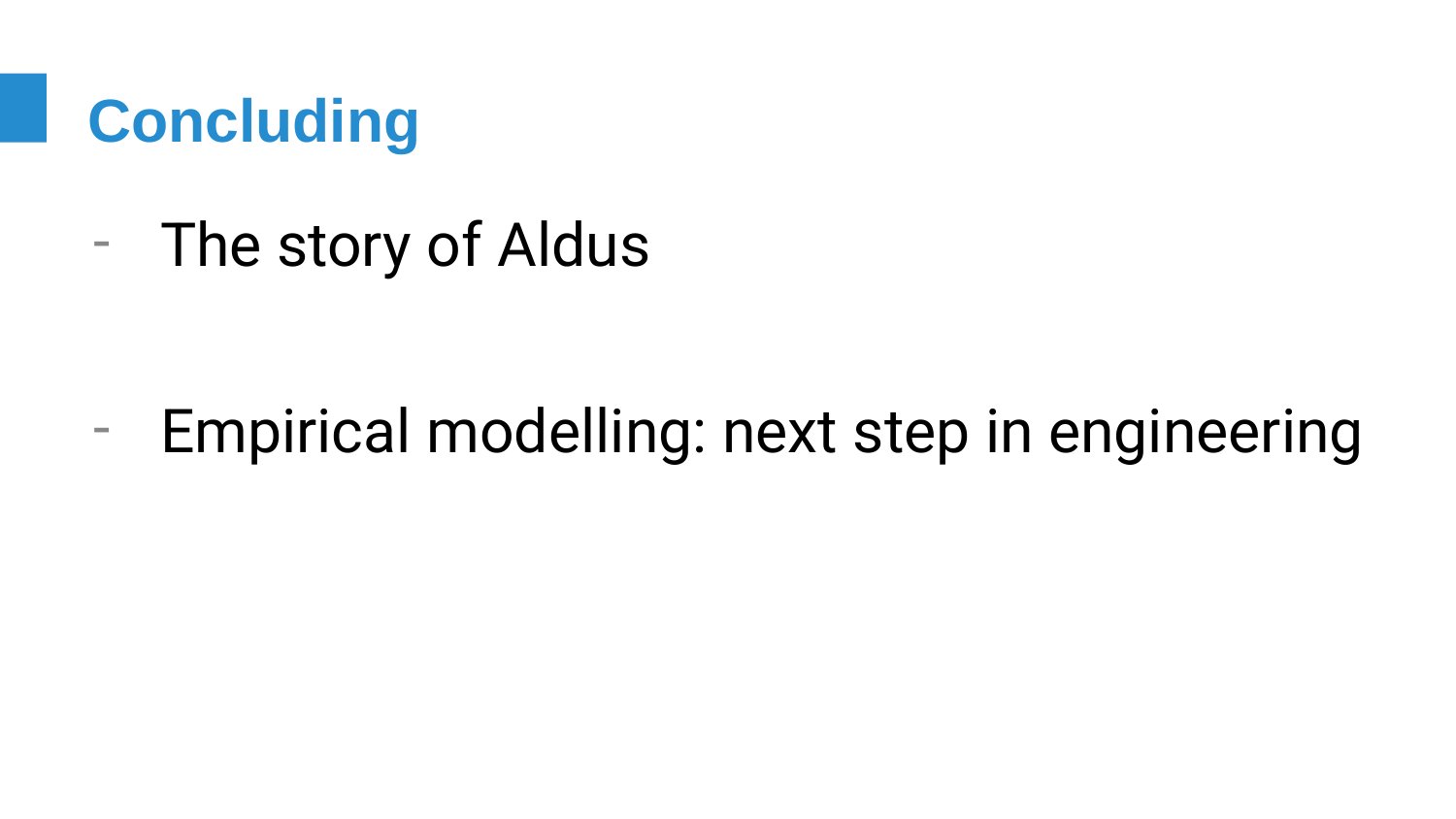

# Concluding
The story of Aldus

Empirical modelling: next step in engineering